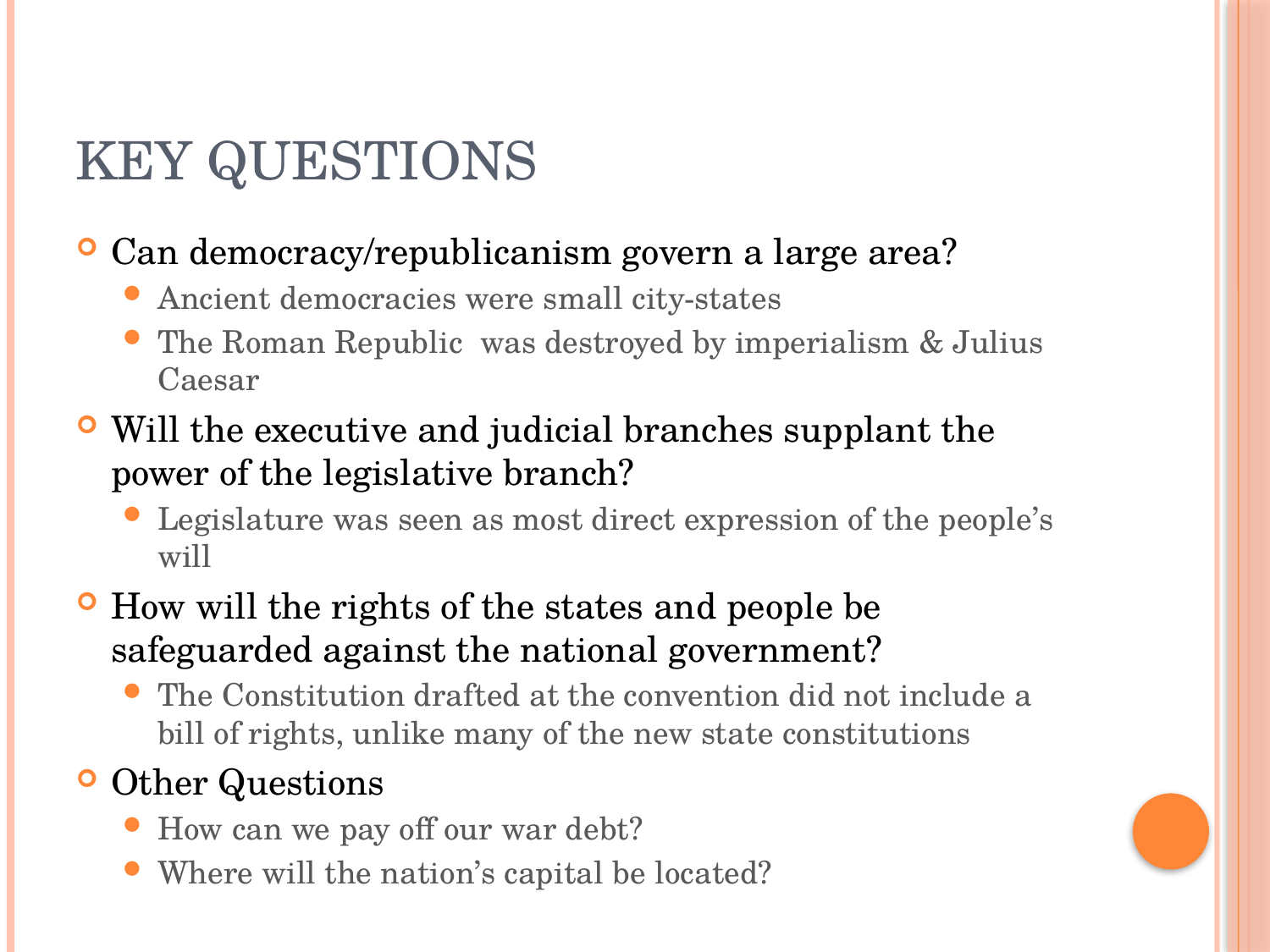

# Key Questions
Can democracy/republicanism govern a large area?
Ancient democracies were small city-states
The Roman Republic  was destroyed by imperialism & Julius Caesar
Will the executive and judicial branches supplant the power of the legislative branch?
Legislature was seen as most direct expression of the people’s will
How will the rights of the states and people be safeguarded against the national government?
The Constitution drafted at the convention did not include a bill of rights, unlike many of the new state constitutions
Other Questions
How can we pay off our war debt?
Where will the nation’s capital be located?